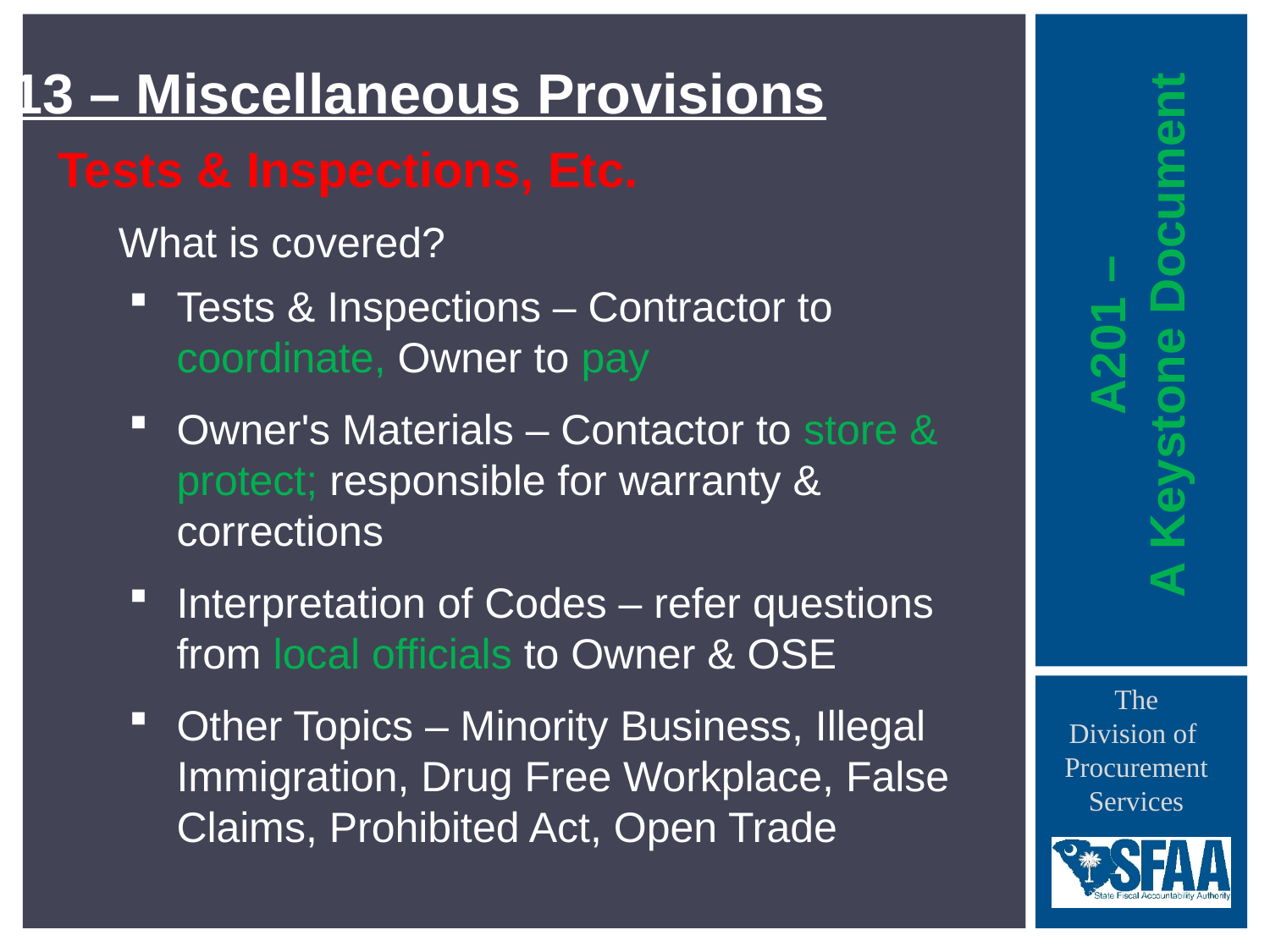

13 – Miscellaneous Provisions
Tests & Inspections, Etc.
What is covered?
Tests & Inspections – Contractor to coordinate, Owner to pay
Owner's Materials – Contactor to store & protect; responsible for warranty & corrections
Interpretation of Codes – refer questions from local officials to Owner & OSE
Other Topics – Minority Business, Illegal Immigration, Drug Free Workplace, False Claims, Prohibited Act, Open Trade